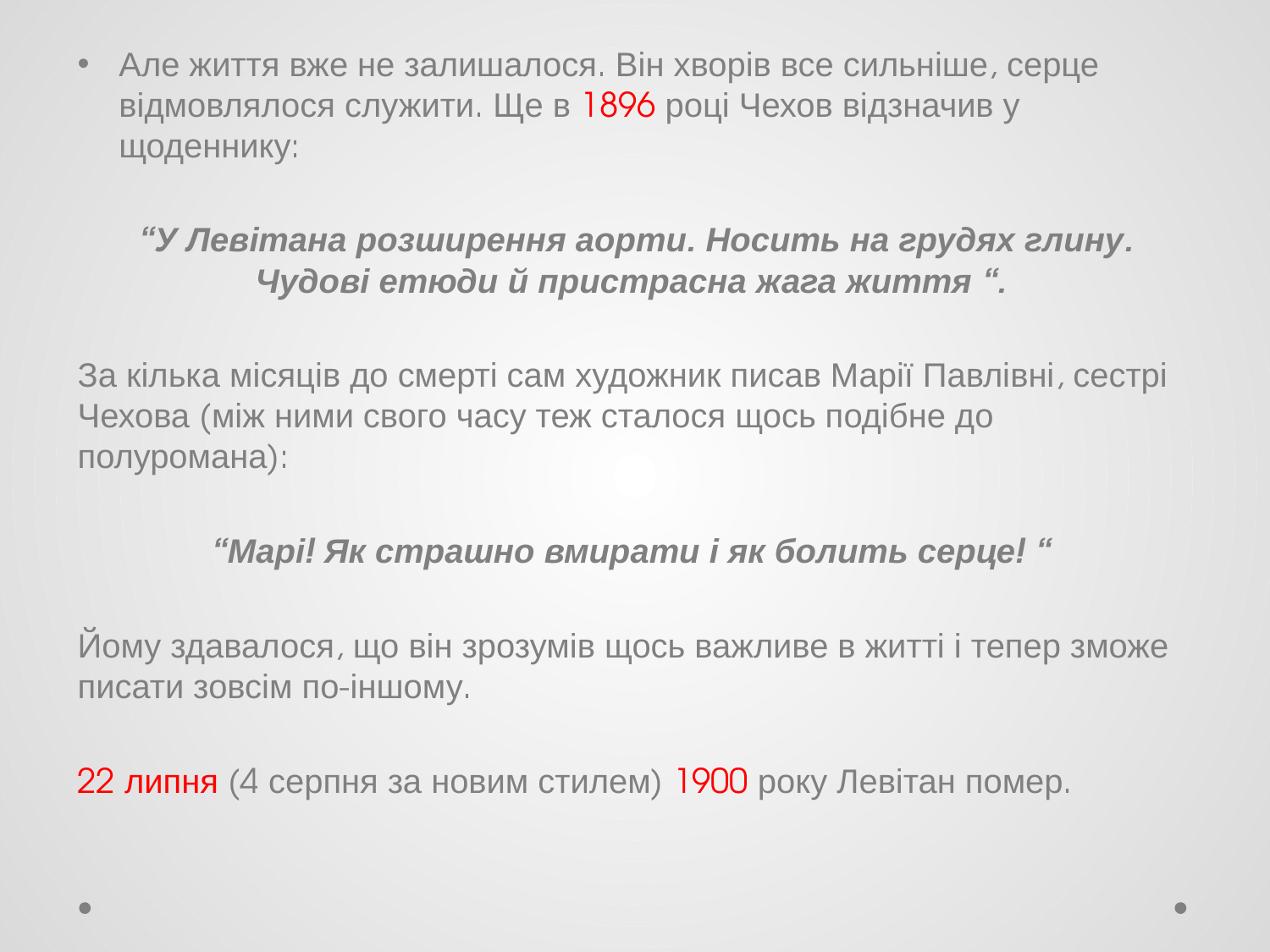

Але життя вже не залишалося. Він хворів все сильніше, серце відмовлялося служити. Ще в 1896 році Чехов відзначив у щоденнику:

“У Левітана розширення аорти. Носить на грудях глину. Чудові етюди й пристрасна жага життя “.

За кілька місяців до смерті сам художник писав Марії Павлівні, сестрі Чехова (між ними свого часу теж сталося щось подібне до полуромана):

“Марі! Як страшно вмирати і як болить серце! “

Йому здавалося, що він зрозумів щось важливе в житті і тепер зможе писати зовсім по-іншому.

22 липня (4 серпня за новим стилем) 1900 року Левітан помер.